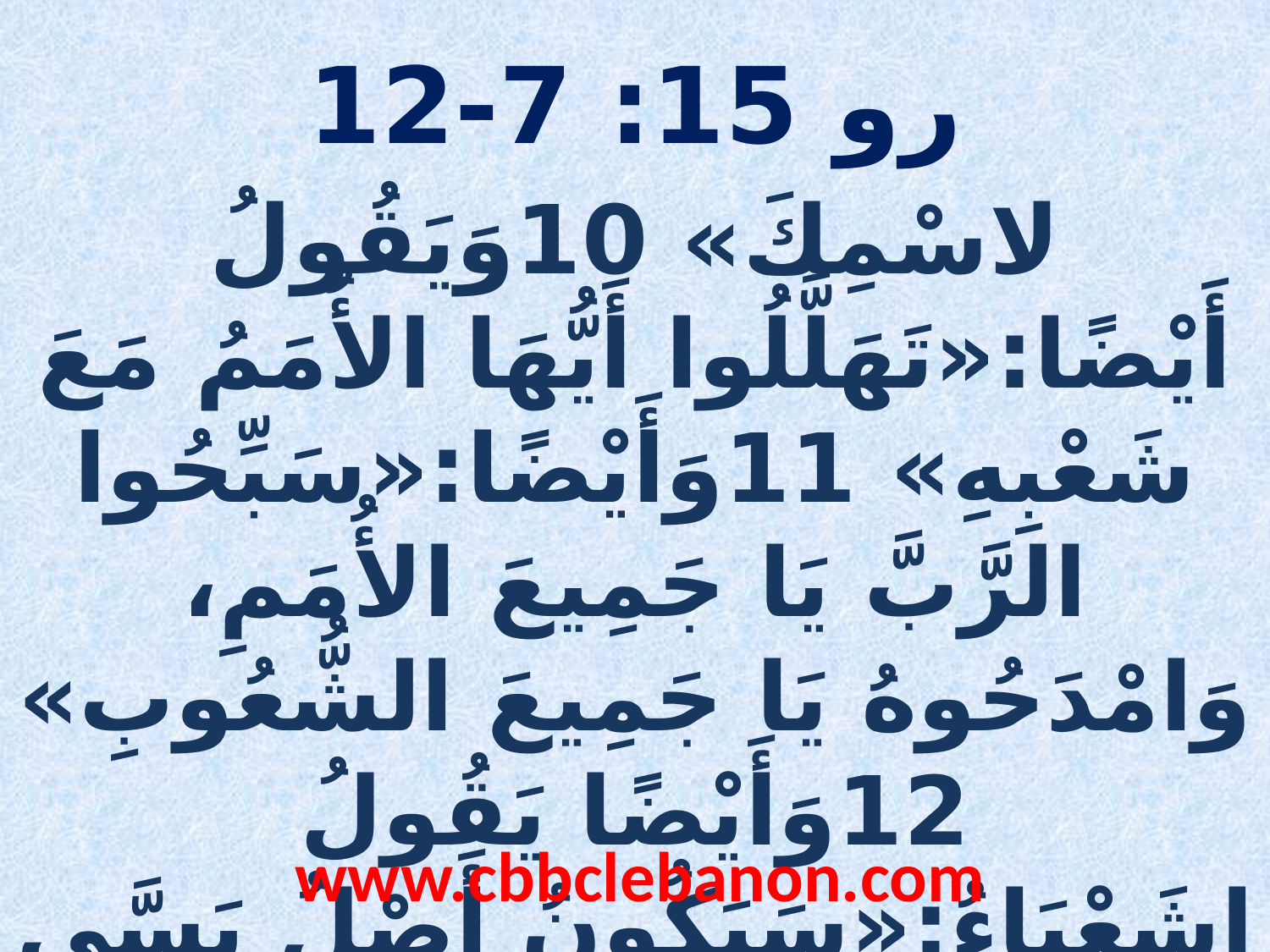

رو 15: 7-12
لاسْمِكَ» 10وَيَقُولُ أَيْضًا:«تَهَلَّلُوا أَيُّهَا الأُمَمُ مَعَ شَعْبِهِ» 11وَأَيْضًا:«سَبِّحُوا الرَّبَّ يَا جَمِيعَ الأُمَمِ، وَامْدَحُوهُ يَا جَمِيعَ الشُّعُوبِ» 12وَأَيْضًا يَقُولُ إِشَعْيَاءُ:«سَيَكُونُ أَصْلُ يَسَّى وَالْقَائِمُ لِيَسُودَ عَلَى الأُمَمِ، عَلَيْهِ سَيَكُونُ رَجَاءُ الأُمَمِ».

www.cbbclebanon.com